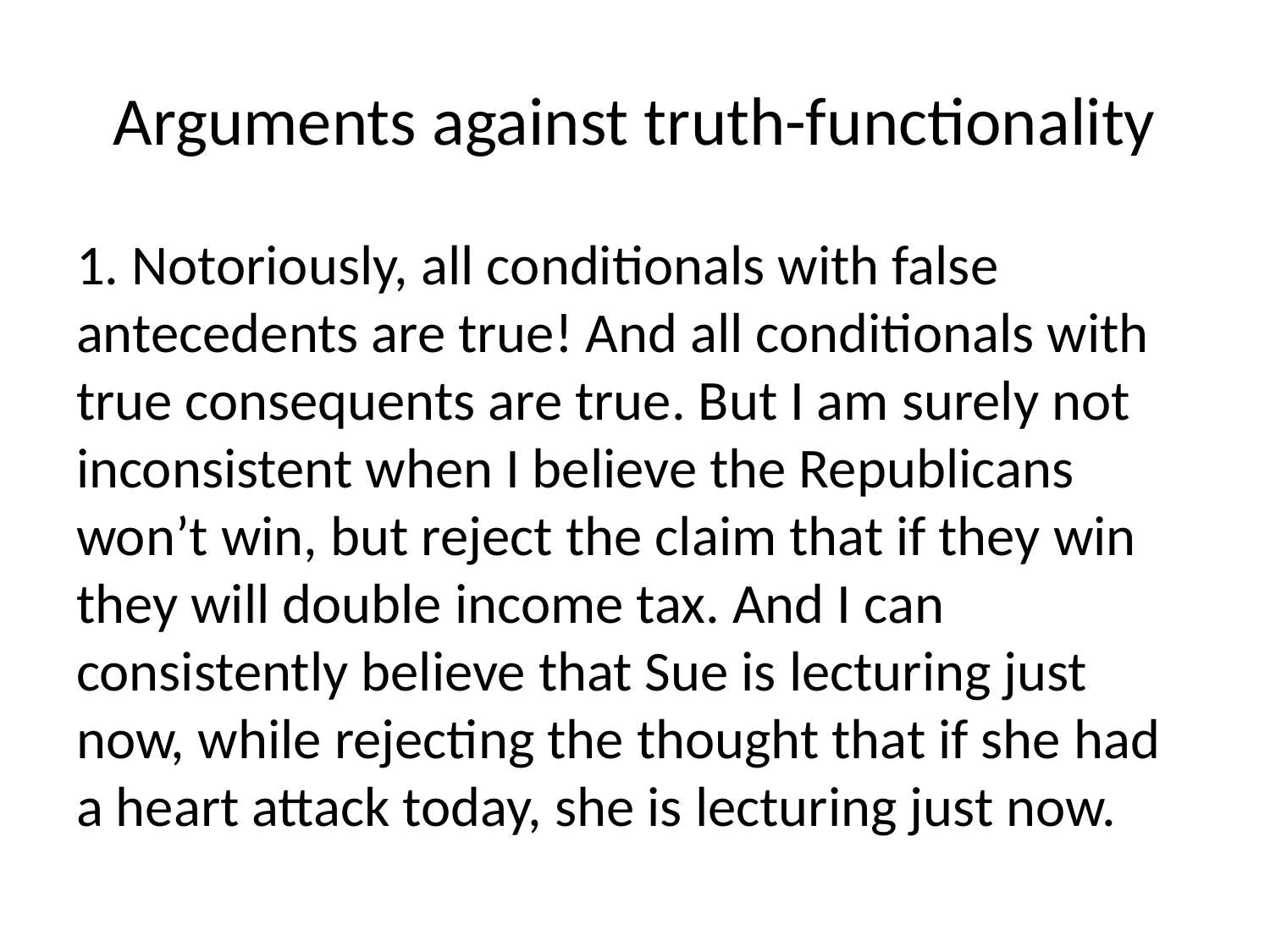

# Arguments against truth-functionality
1. Notoriously, all conditionals with false antecedents are true! And all conditionals with true consequents are true. But I am surely not inconsistent when I believe the Republicans won’t win, but reject the claim that if they win they will double income tax. And I can consistently believe that Sue is lecturing just now, while rejecting the thought that if she had a heart attack today, she is lecturing just now.